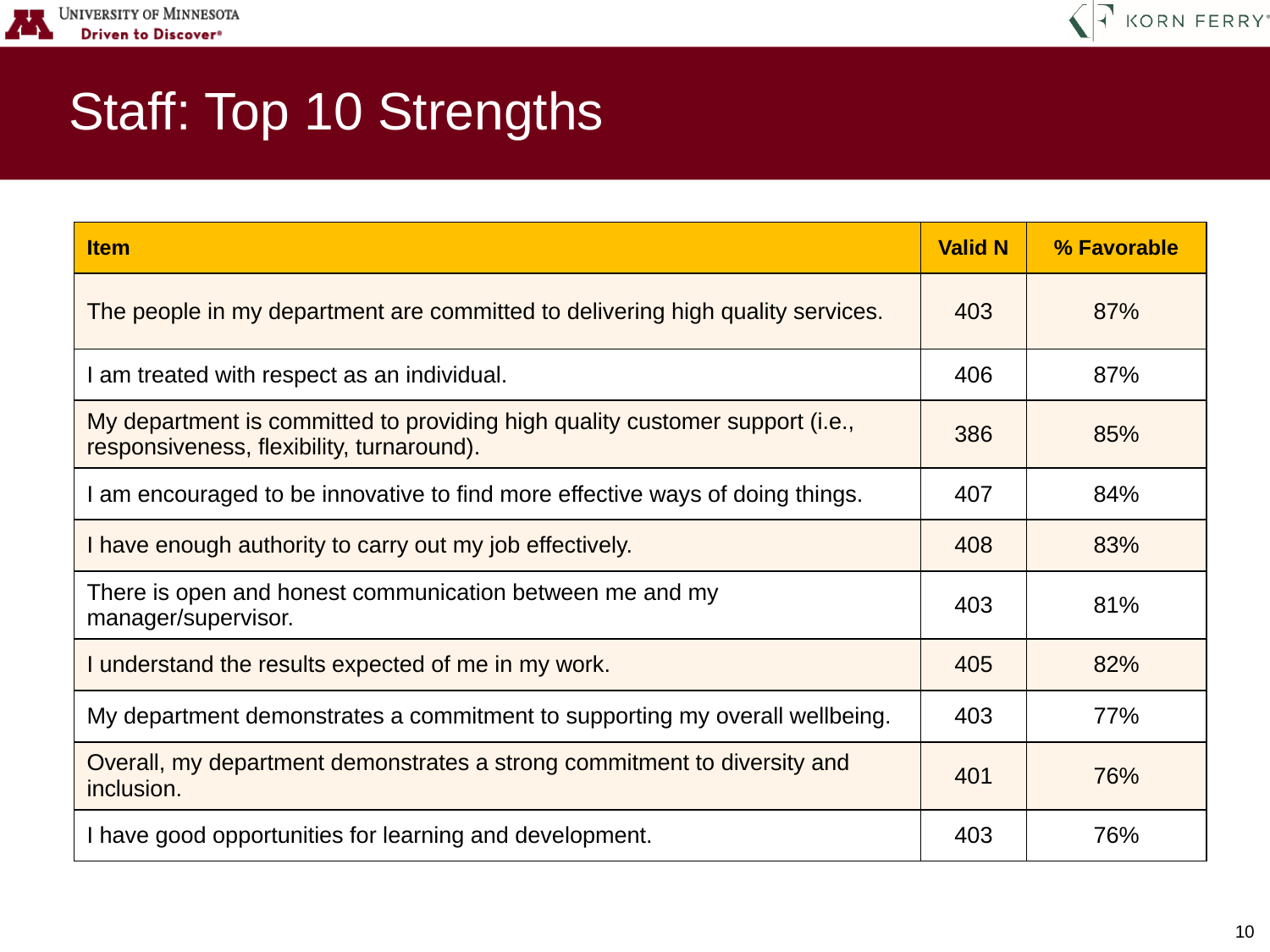

# Staff: Top 10 Strengths
| Item | Valid N | % Favorable |
| --- | --- | --- |
| The people in my department are committed to delivering high quality services. | 403 | 87% |
| I am treated with respect as an individual. | 406 | 87% |
| My department is committed to providing high quality customer support (i.e., responsiveness, flexibility, turnaround). | 386 | 85% |
| I am encouraged to be innovative to find more effective ways of doing things. | 407 | 84% |
| I have enough authority to carry out my job effectively. | 408 | 83% |
| There is open and honest communication between me and my manager/supervisor. | 403 | 81% |
| I understand the results expected of me in my work. | 405 | 82% |
| My department demonstrates a commitment to supporting my overall wellbeing. | 403 | 77% |
| Overall, my department demonstrates a strong commitment to diversity and inclusion. | 401 | 76% |
| I have good opportunities for learning and development. | 403 | 76% |